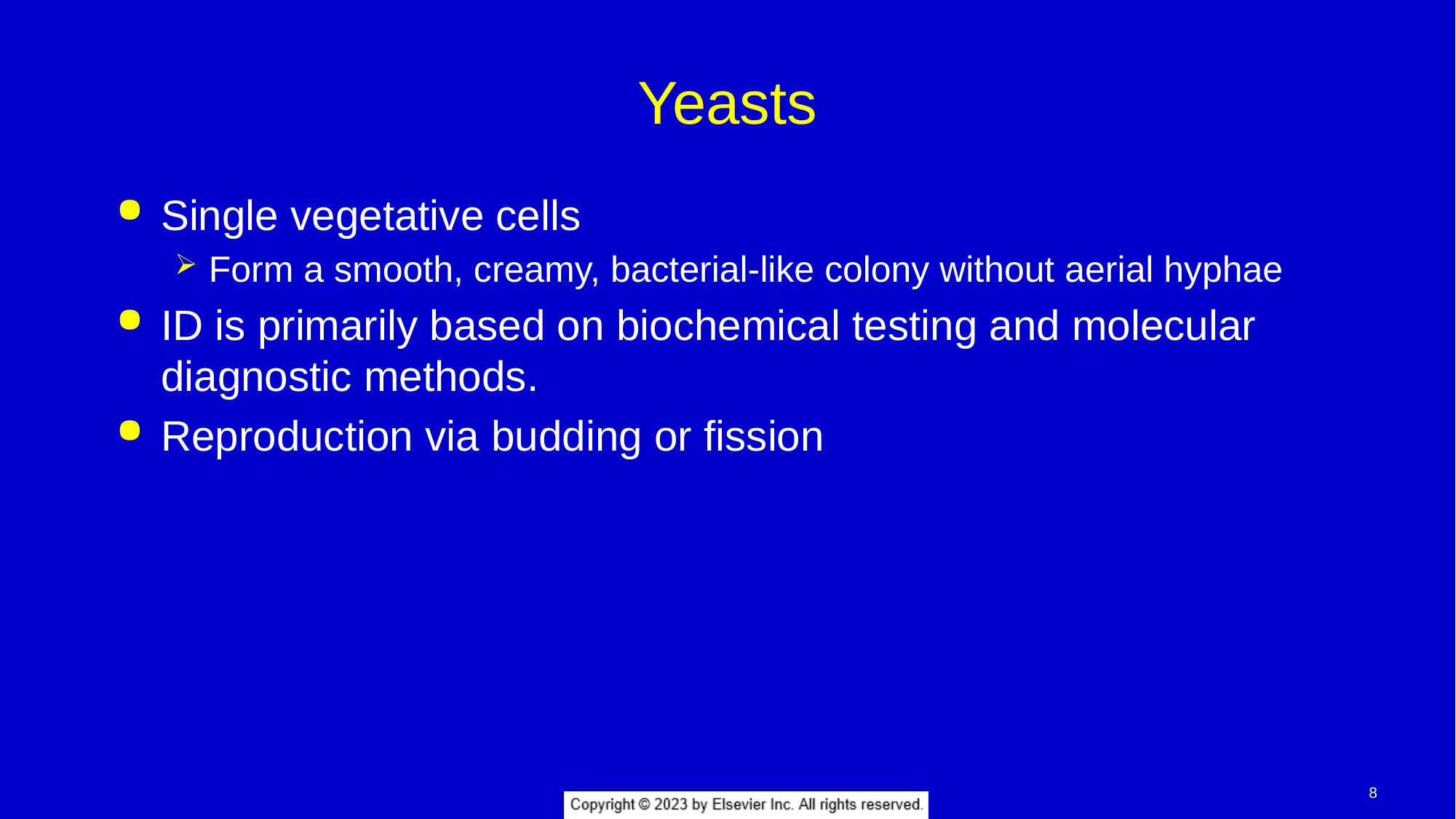

# Yeasts
Single vegetative cells
Form a smooth, creamy, bacterial-like colony without aerial hyphae
ID is primarily based on biochemical testing and molecular diagnostic methods.
Reproduction via budding or fission